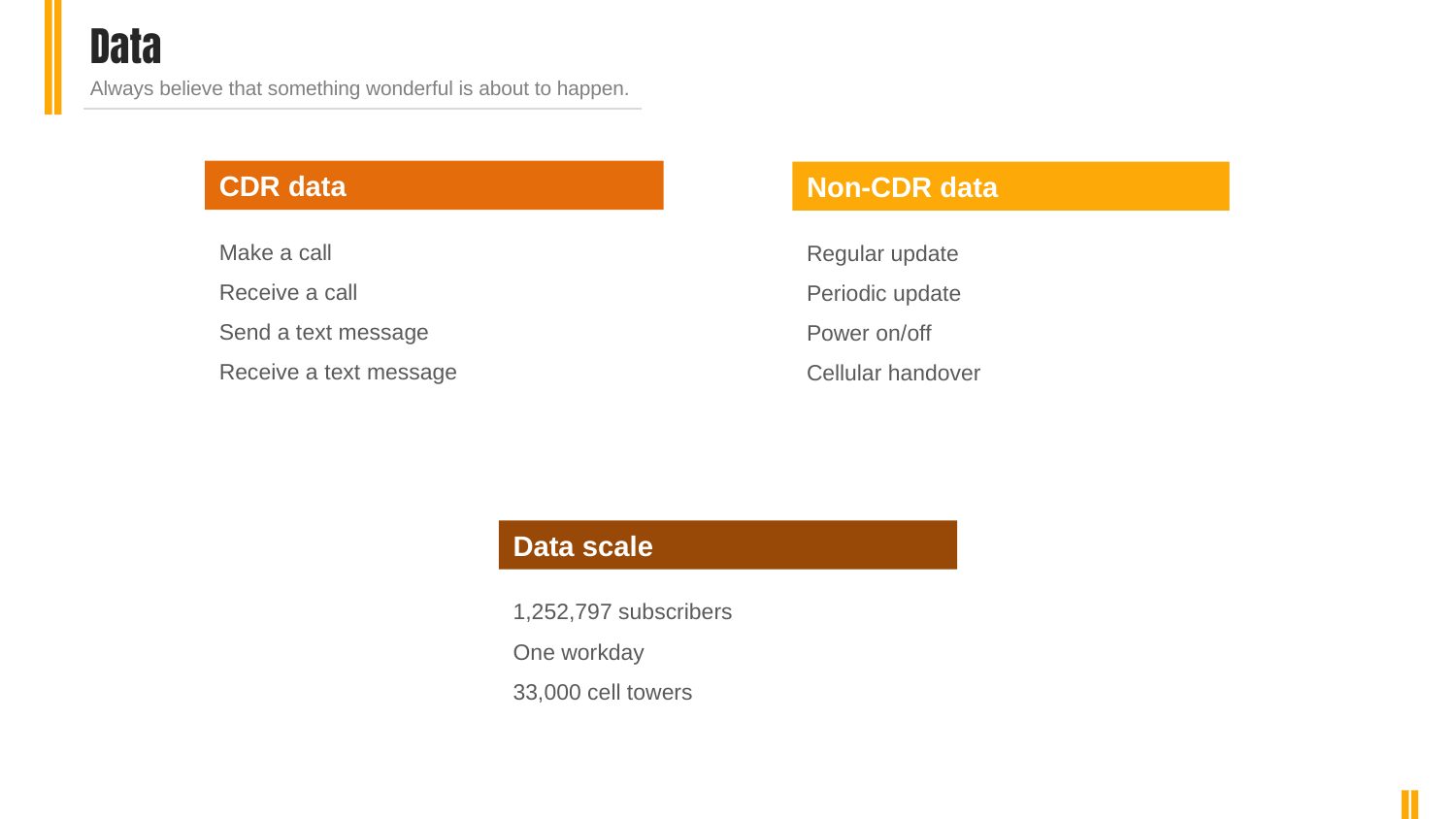

Data
Always believe that something wonderful is about to happen.
CDR data
Non-CDR data
Make a call
Receive a call
Send a text message
Receive a text message
Regular update
Periodic update
Power on/off
Cellular handover
Data scale
1,252,797 subscribers
One workday
33,000 cell towers